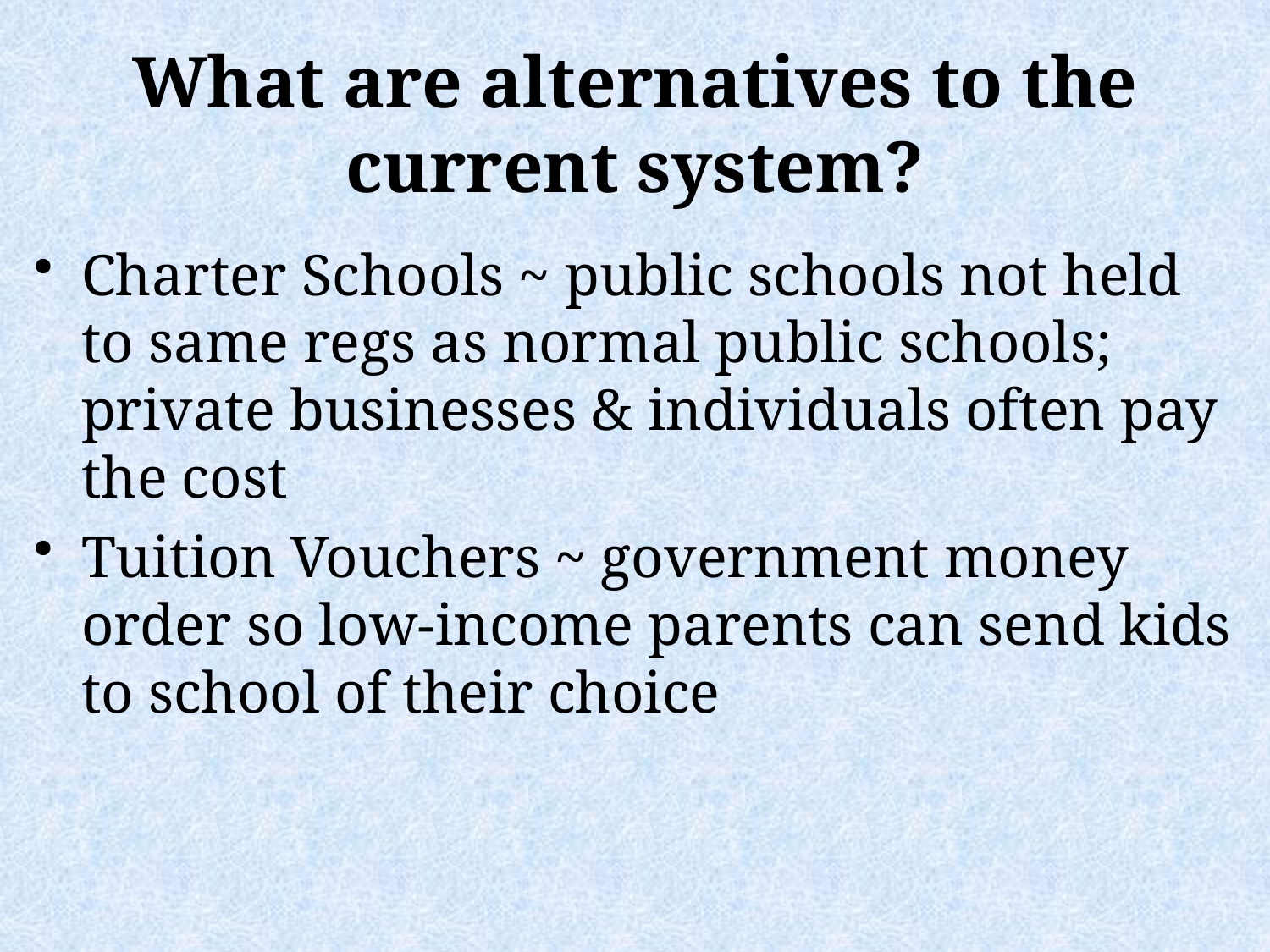

What are alternatives to the current system?
Charter Schools ~ public schools not held to same regs as normal public schools; private businesses & individuals often pay the cost
Tuition Vouchers ~ government money order so low-income parents can send kids to school of their choice